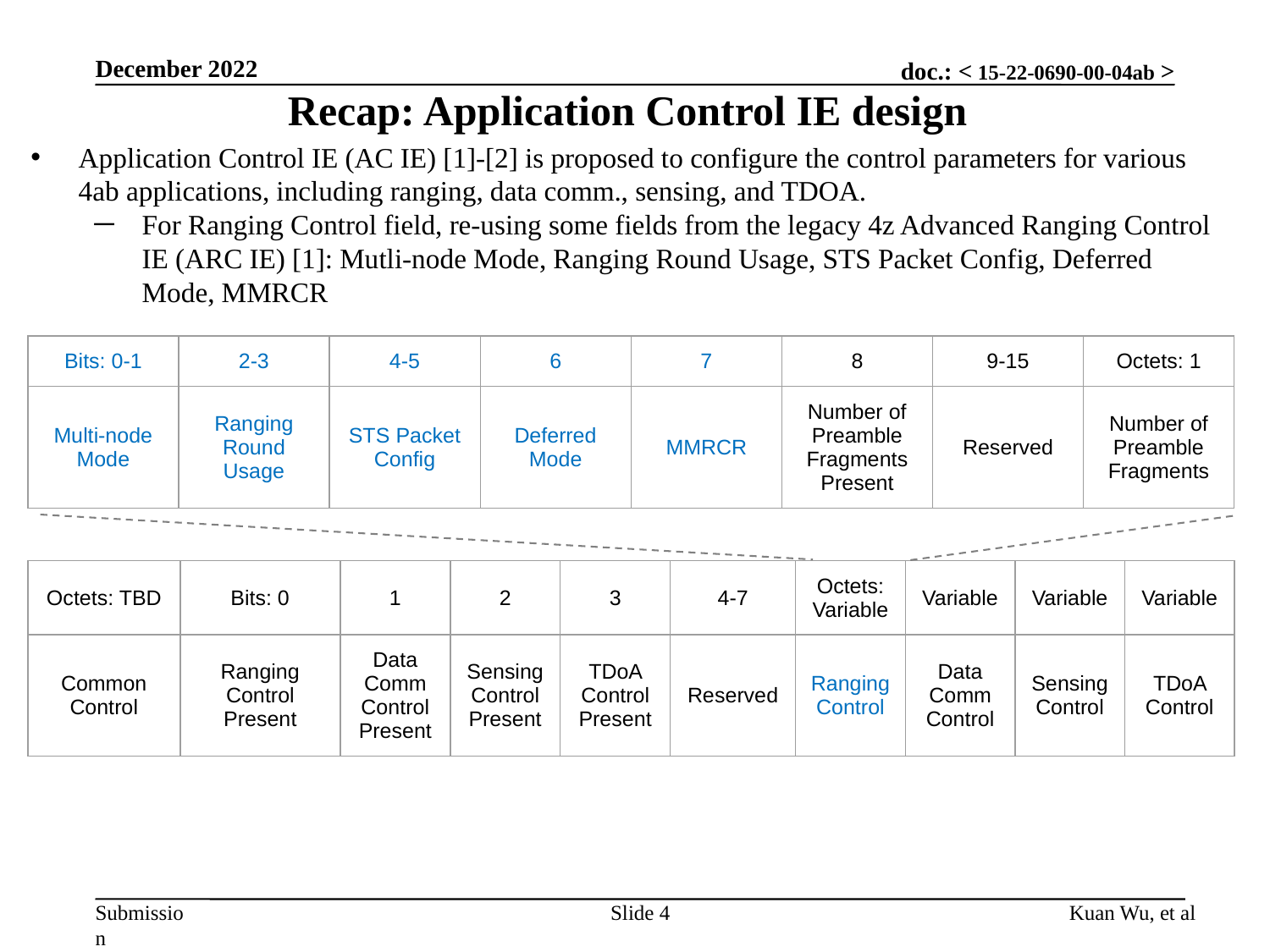

December 2022
Recap: Application Control IE design
Application Control IE (AC IE) [1]-[2] is proposed to configure the control parameters for various 4ab applications, including ranging, data comm., sensing, and TDOA.
For Ranging Control field, re-using some fields from the legacy 4z Advanced Ranging Control IE (ARC IE) [1]: Mutli-node Mode, Ranging Round Usage, STS Packet Config, Deferred Mode, MMRCR
| Bits: 0-1 | 2-3 | 4-5 | 6 | 7 | 8 | 9-15 | Octets: 1 |
| --- | --- | --- | --- | --- | --- | --- | --- |
| Multi-node Mode | Ranging Round Usage | STS Packet Config | Deferred Mode | MMRCR | Number of Preamble Fragments Present | Reserved | Number of Preamble Fragments |
| Octets: TBD | Bits: 0 | 1 | 2 | 3 | 4-7 | Octets: Variable | Variable | Variable | Variable |
| --- | --- | --- | --- | --- | --- | --- | --- | --- | --- |
| Common Control | Ranging Control Present | Data Comm Control Present | Sensing Control Present | TDoA Control Present | Reserved | Ranging Control | Data Comm Control | Sensing Control | TDoA Control |
Slide 4
Kuan Wu, et al